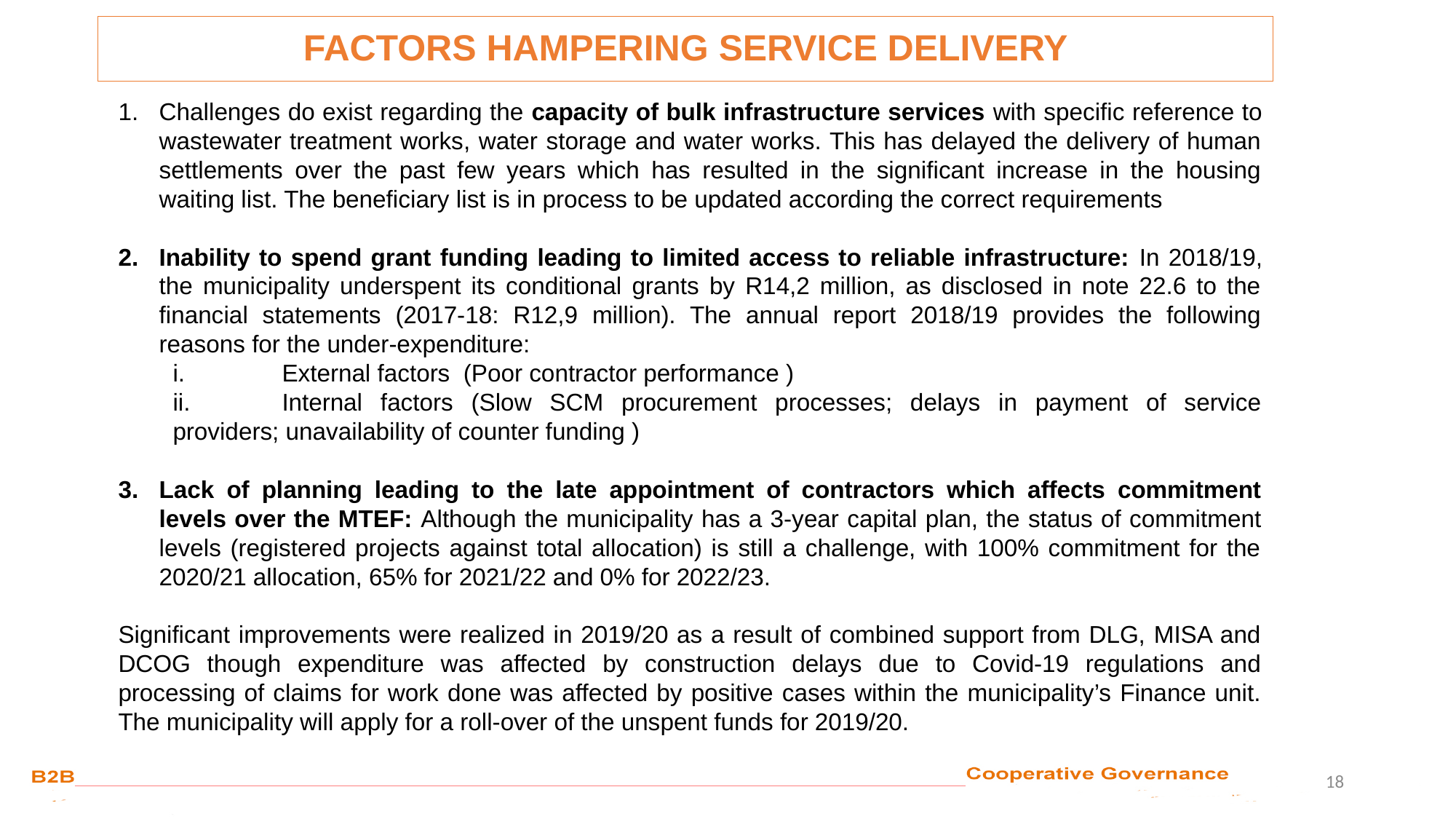

FACTORS HAMPERING SERVICE DELIVERY
Challenges do exist regarding the capacity of bulk infrastructure services with specific reference to wastewater treatment works, water storage and water works. This has delayed the delivery of human settlements over the past few years which has resulted in the significant increase in the housing waiting list. The beneficiary list is in process to be updated according the correct requirements

Inability to spend grant funding leading to limited access to reliable infrastructure: In 2018/19, the municipality underspent its conditional grants by R14,2 million, as disclosed in note 22.6 to the financial statements (2017-18: R12,9 million). The annual report 2018/19 provides the following reasons for the under-expenditure:
i.	External factors  (Poor contractor performance )
ii.	Internal factors (Slow SCM procurement processes; delays in payment of service providers; unavailability of counter funding )

Lack of planning leading to the late appointment of contractors which affects commitment levels over the MTEF: Although the municipality has a 3-year capital plan, the status of commitment levels (registered projects against total allocation) is still a challenge, with 100% commitment for the 2020/21 allocation, 65% for 2021/22 and 0% for 2022/23.

Significant improvements were realized in 2019/20 as a result of combined support from DLG, MISA and DCOG though expenditure was affected by construction delays due to Covid-19 regulations and processing of claims for work done was affected by positive cases within the municipality’s Finance unit. The municipality will apply for a roll-over of the unspent funds for 2019/20.

18